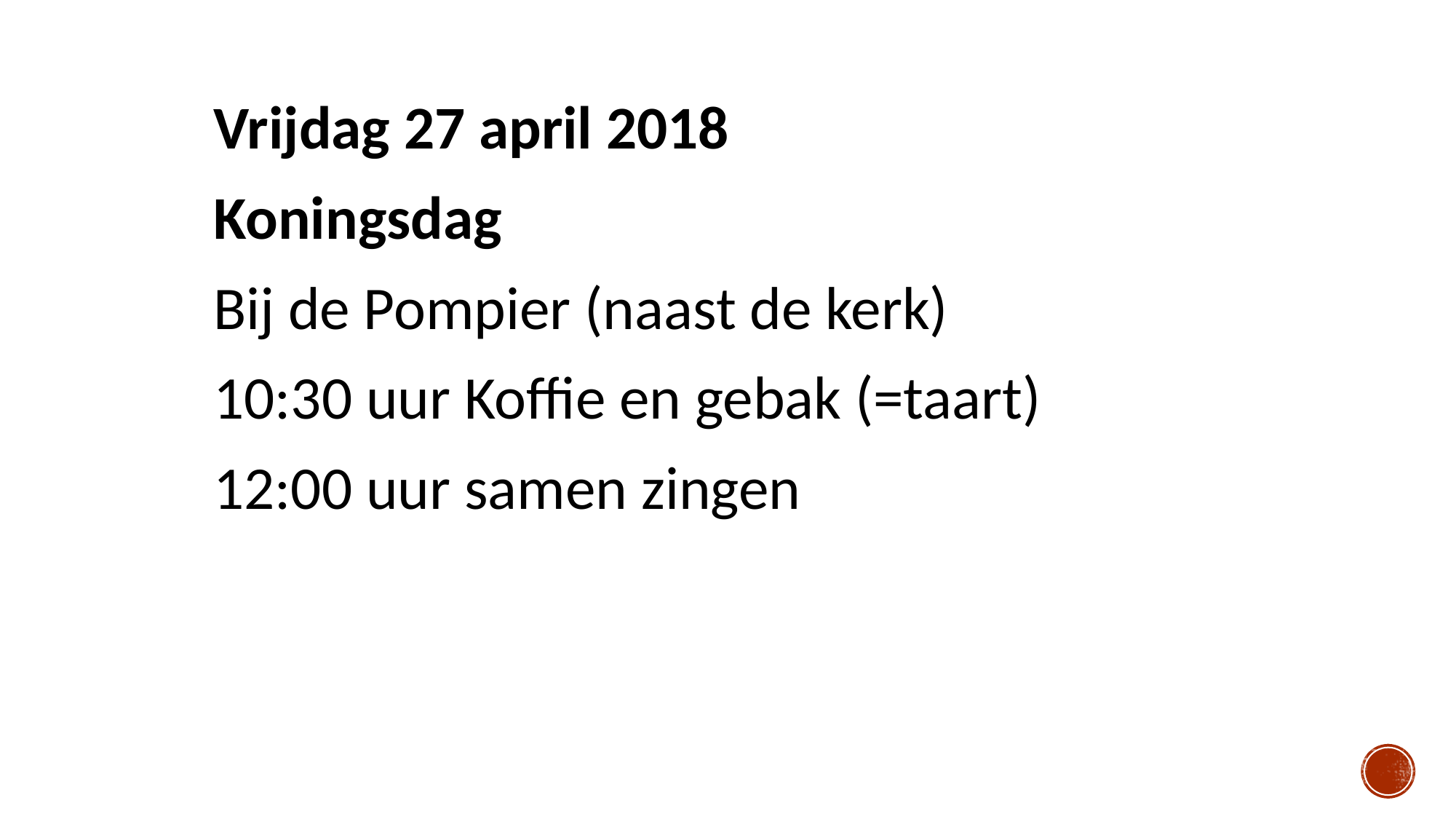

Vrijdag 27 april 2018
Koningsdag
Bij de Pompier (naast de kerk)
10:30 uur Koffie en gebak (=taart)
12:00 uur samen zingen